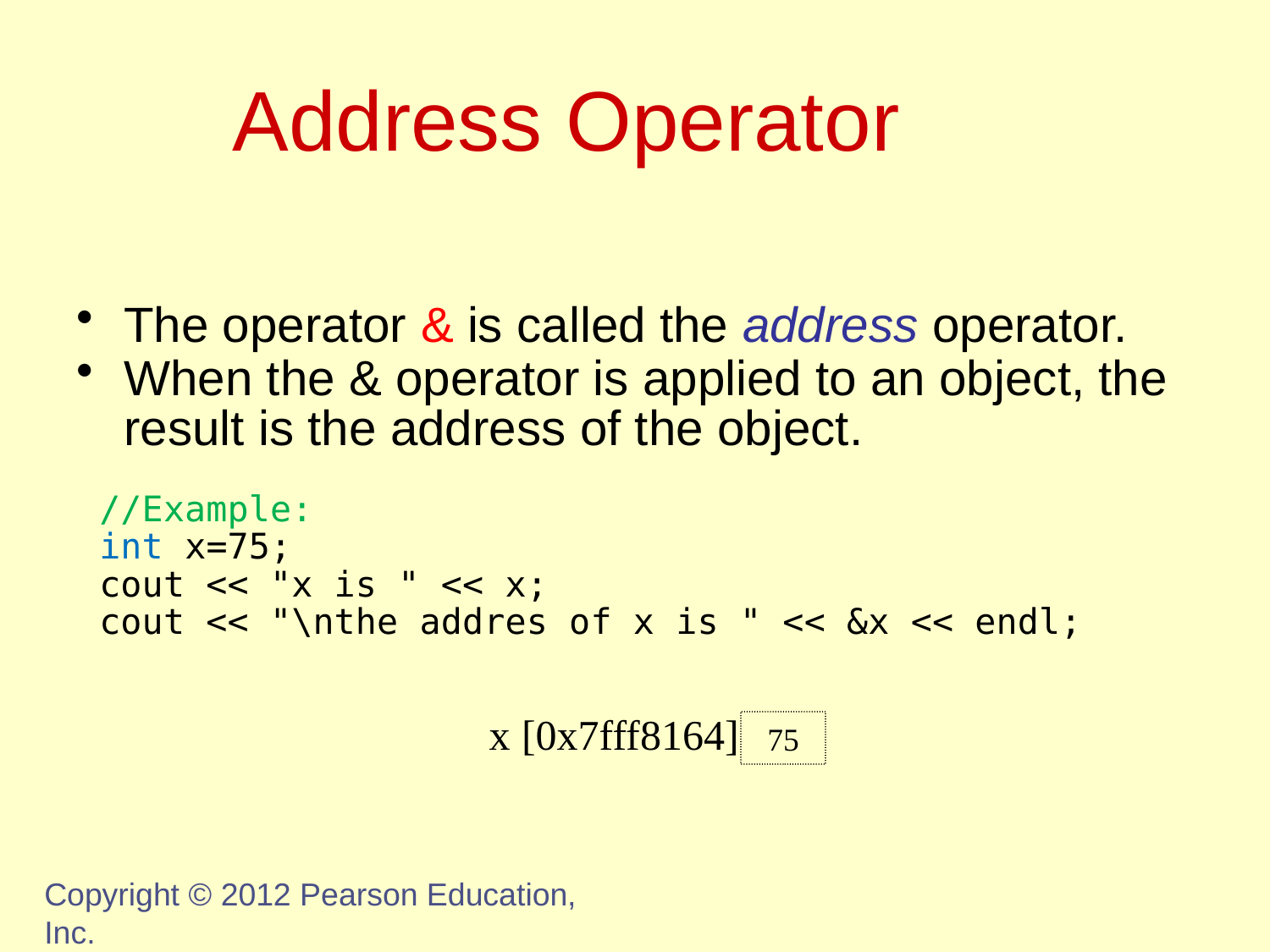

# Address Operator
The operator & is called the address operator.
When the & operator is applied to an object, the result is the address of the object.
//Example:
int x=75;
cout << "x is " << x;
cout << "\nthe addres of x is " << &x << endl;

x
[0x7fff8164]
75
Copyright © 2012 Pearson Education, Inc.